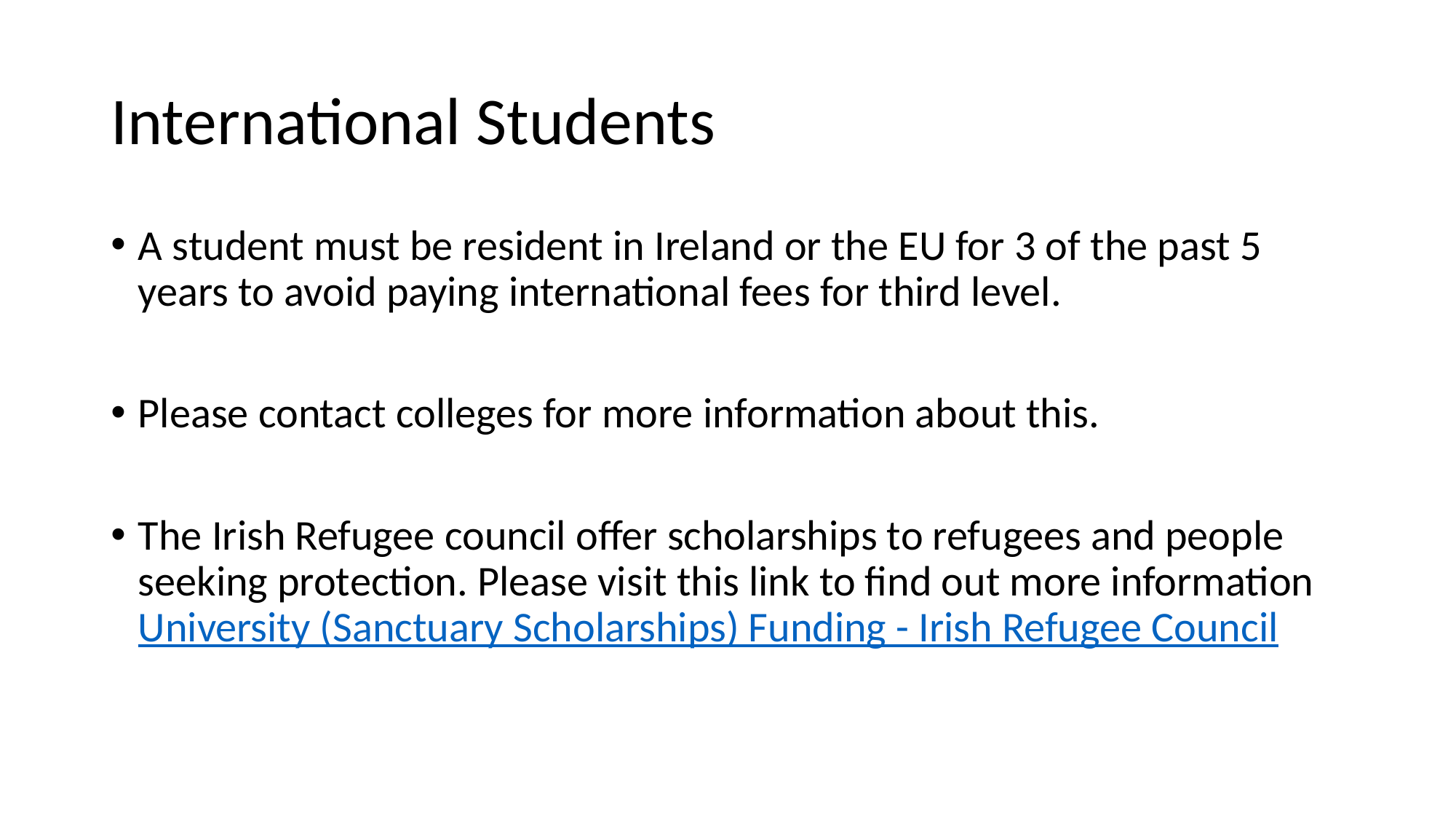

# International Students
A student must be resident in Ireland or the EU for 3 of the past 5 years to avoid paying international fees for third level.

Please contact colleges for more information about this.

The Irish Refugee council offer scholarships to refugees and people seeking protection. Please visit this link to find out more information University (Sanctuary Scholarships) Funding - Irish Refugee Council